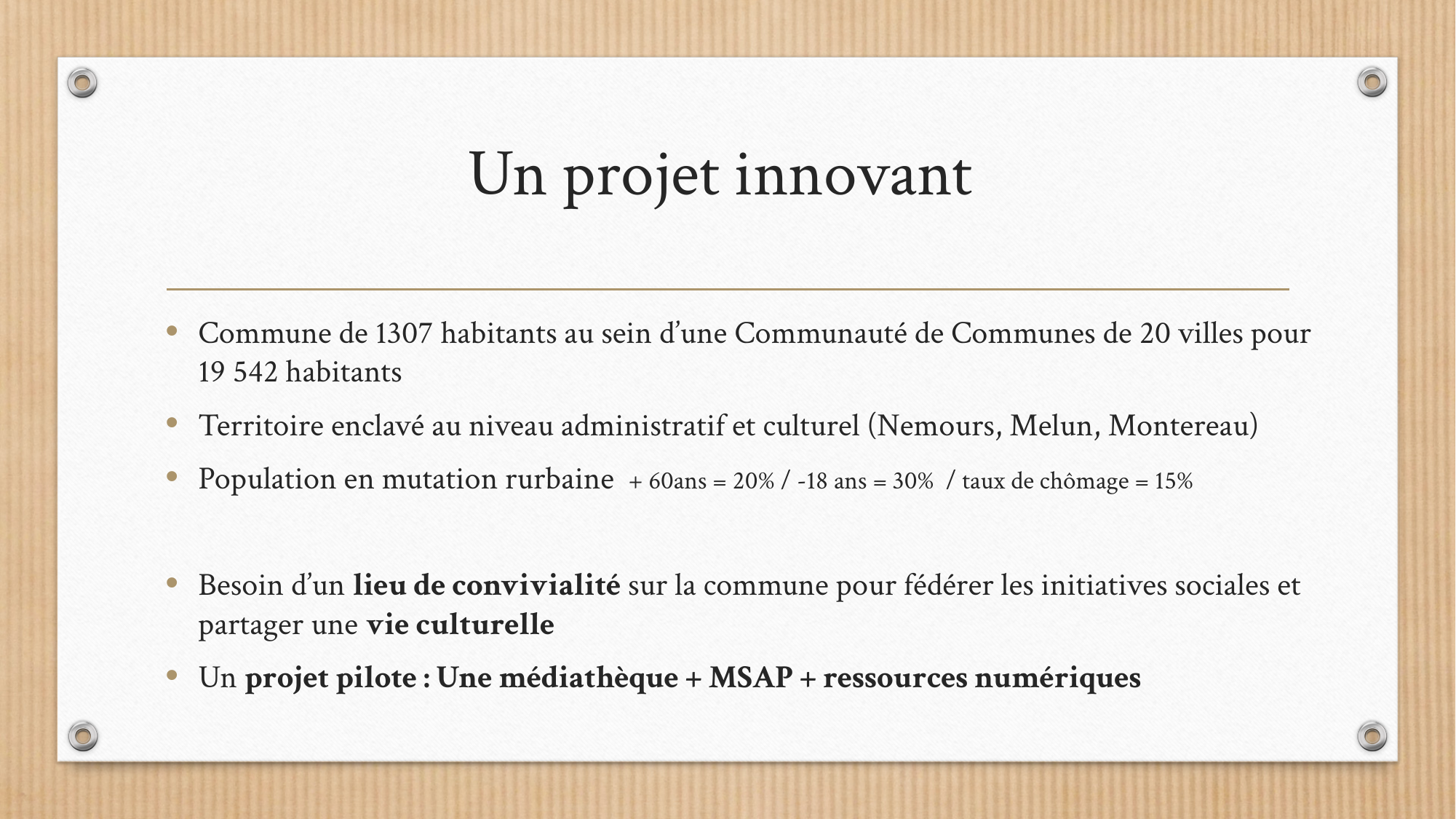

# Un projet innovant
Commune de 1307 habitants au sein d’une Communauté de Communes de 20 villes pour 19 542 habitants
Territoire enclavé au niveau administratif et culturel (Nemours, Melun, Montereau)
Population en mutation rurbaine  + 60ans = 20% / -18 ans = 30%  / taux de chômage = 15%

Besoin d’un lieu de convivialité sur la commune pour fédérer les initiatives sociales et partager une vie culturelle
Un projet pilote : Une médiathèque + MSAP + ressources numériques